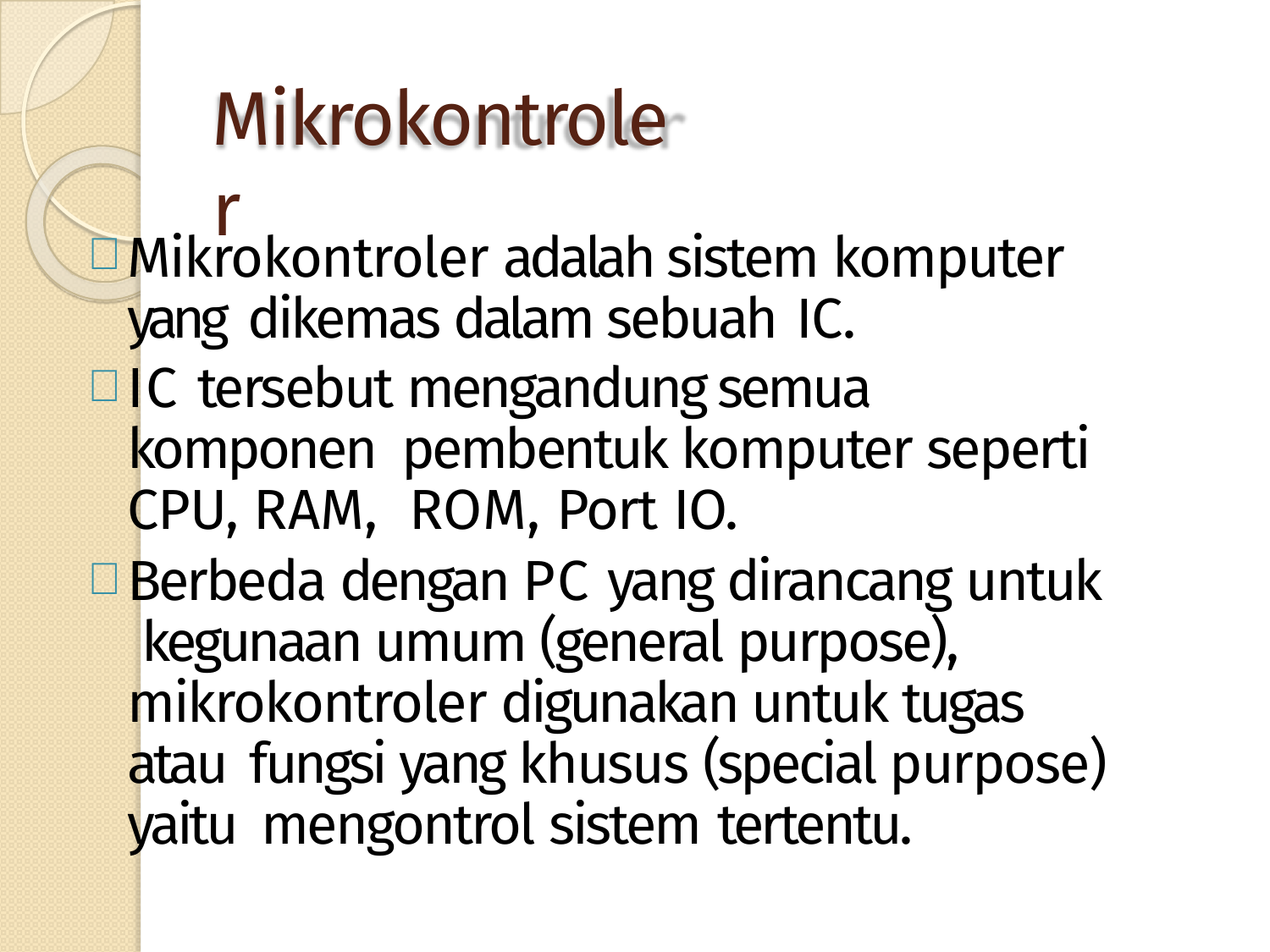

# Mikrokontroler
Mikrokontroler adalah sistem komputer yang  dikemas dalam sebuah IC.
IC tersebut mengandung semua komponen  pembentuk komputer seperti CPU, RAM,  ROM, Port IO.
Berbeda dengan PC yang dirancang untuk  kegunaan umum (general purpose),  mikrokontroler digunakan untuk tugas atau  fungsi yang khusus (special purpose) yaitu  mengontrol sistem tertentu.